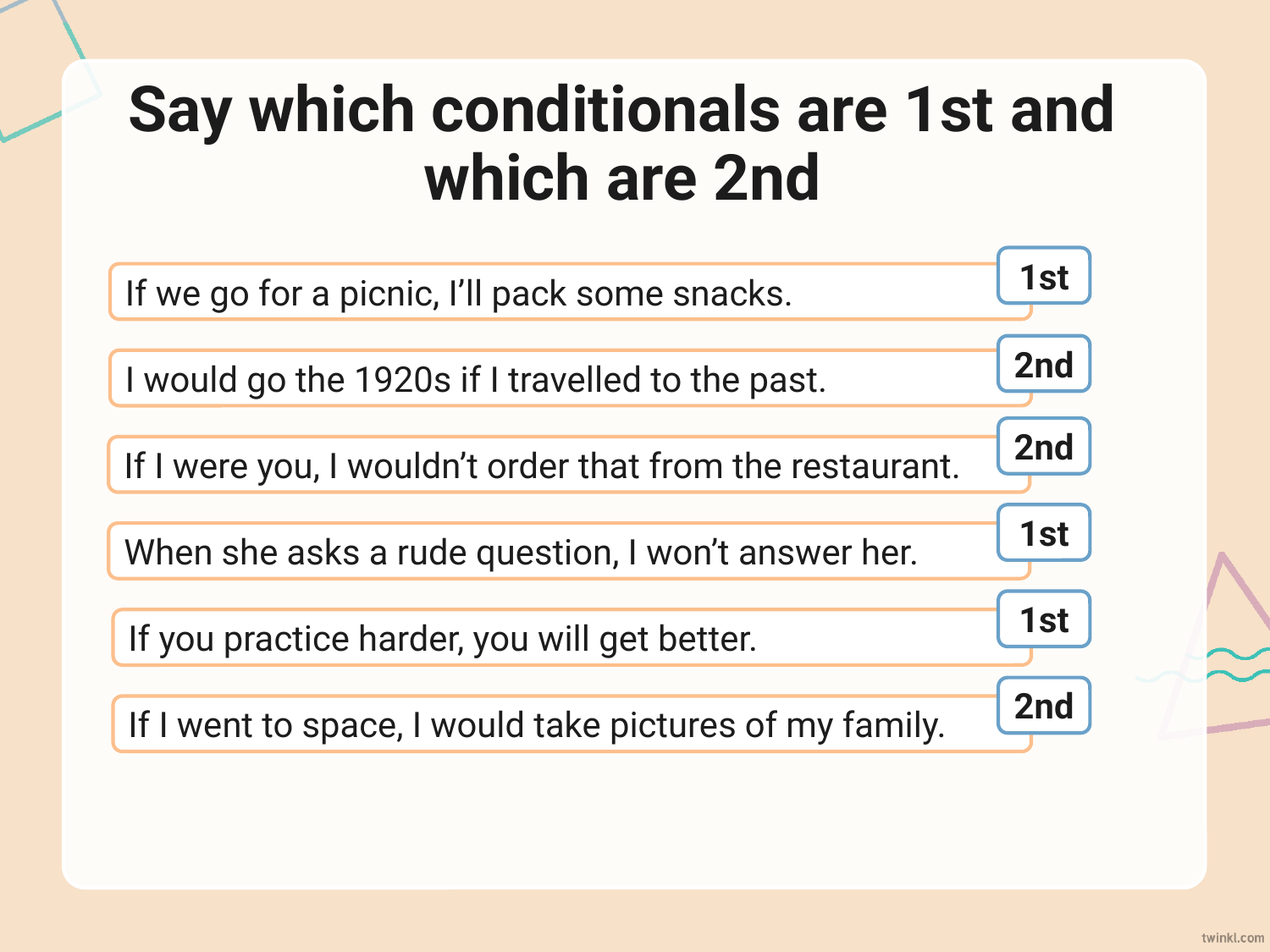

# Say which conditionals are 1st and which are 2nd
1st
If we go for a picnic, I’ll pack some snacks.
2nd
I would go the 1920s if I travelled to the past.
2nd
If I were you, I wouldn’t order that from the restaurant.
1st
When she asks a rude question, I won’t answer her.
1st
If you practice harder, you will get better.
2nd
If I went to space, I would take pictures of my family.